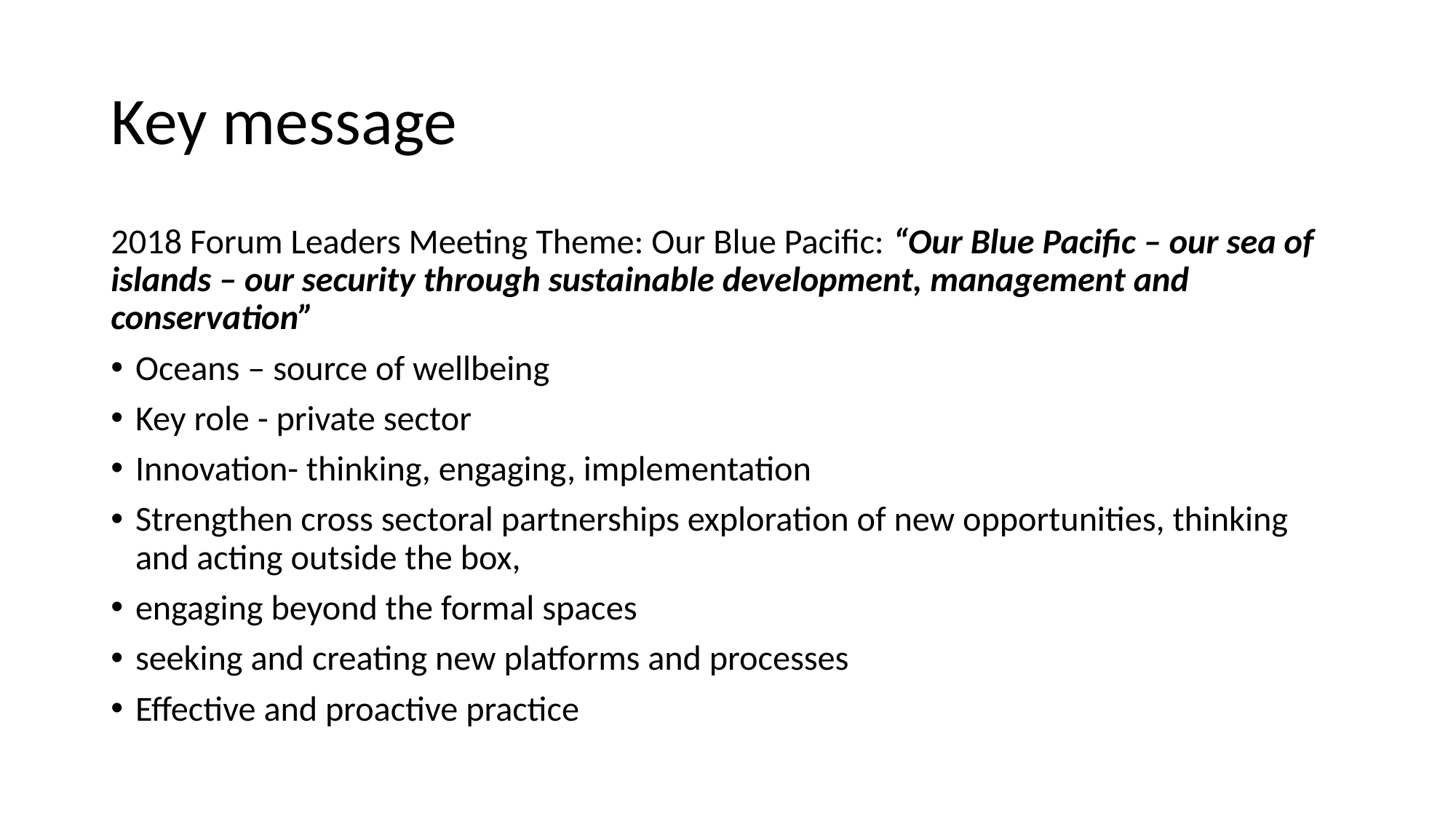

# Key message
2018 Forum Leaders Meeting Theme: Our Blue Pacific: “Our Blue Pacific – our sea of islands – our security through sustainable development, management and conservation”
Oceans – source of wellbeing
Key role - private sector
Innovation- thinking, engaging, implementation
Strengthen cross sectoral partnerships exploration of new opportunities, thinking and acting outside the box,
engaging beyond the formal spaces
seeking and creating new platforms and processes
Effective and proactive practice